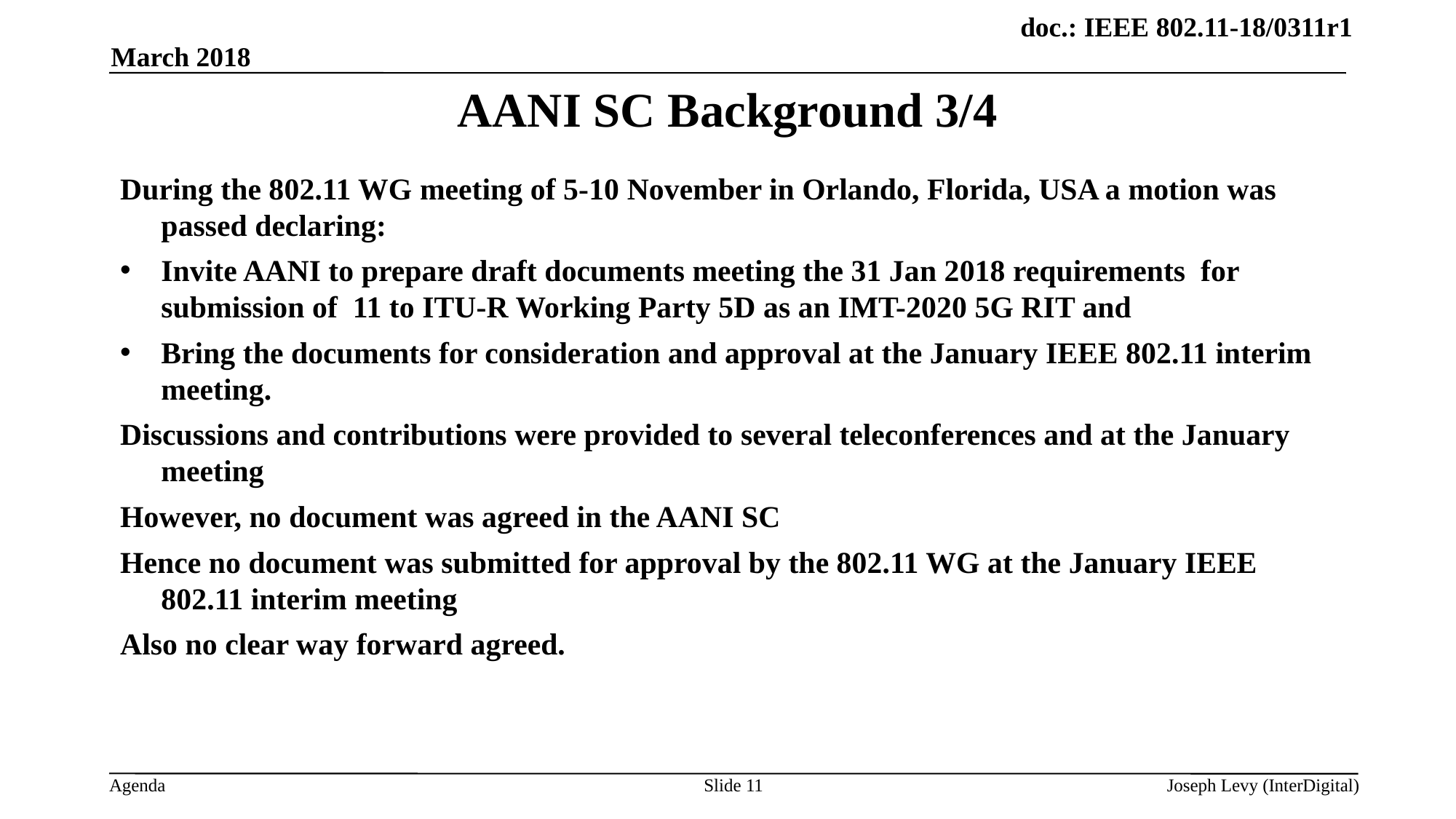

March 2018
# AANI SC Background 3/4
During the 802.11 WG meeting of 5-10 November in Orlando, Florida, USA a motion was passed declaring:
Invite AANI to prepare draft documents meeting the 31 Jan 2018 requirements  for submission of  11 to ITU-R Working Party 5D as an IMT-2020 5G RIT and
Bring the documents for consideration and approval at the January IEEE 802.11 interim meeting.
Discussions and contributions were provided to several teleconferences and at the January meeting
However, no document was agreed in the AANI SC
Hence no document was submitted for approval by the 802.11 WG at the January IEEE 802.11 interim meeting
Also no clear way forward agreed.

Slide 11
Joseph Levy (InterDigital)